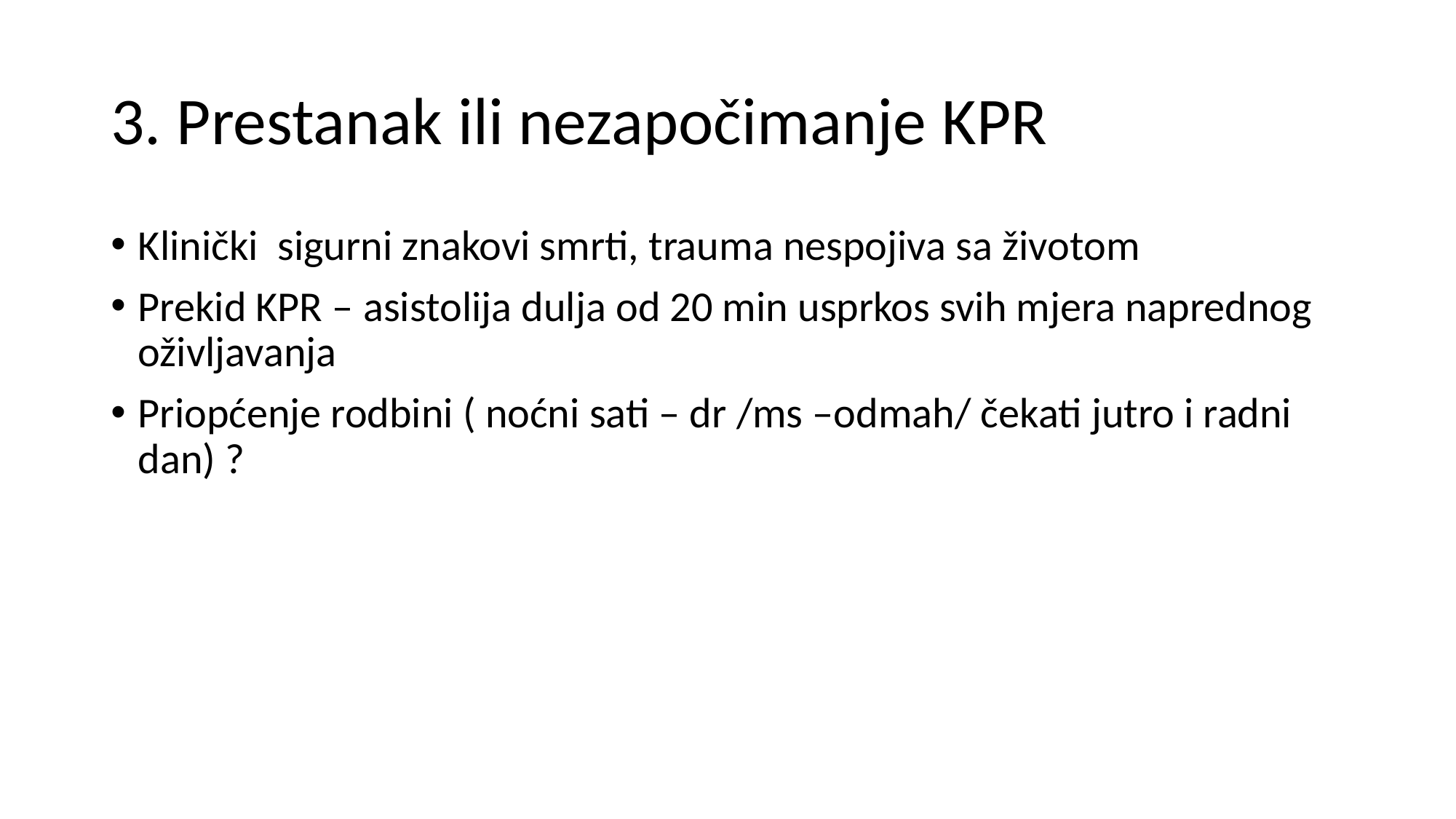

# 3. Prestanak ili nezapočimanje KPR
Klinički  sigurni znakovi smrti, trauma nespojiva sa životom
Prekid KPR – asistolija dulja od 20 min usprkos svih mjera naprednog oživljavanja
Priopćenje rodbini ( noćni sati – dr /ms –odmah/ čekati jutro i radni dan) ?